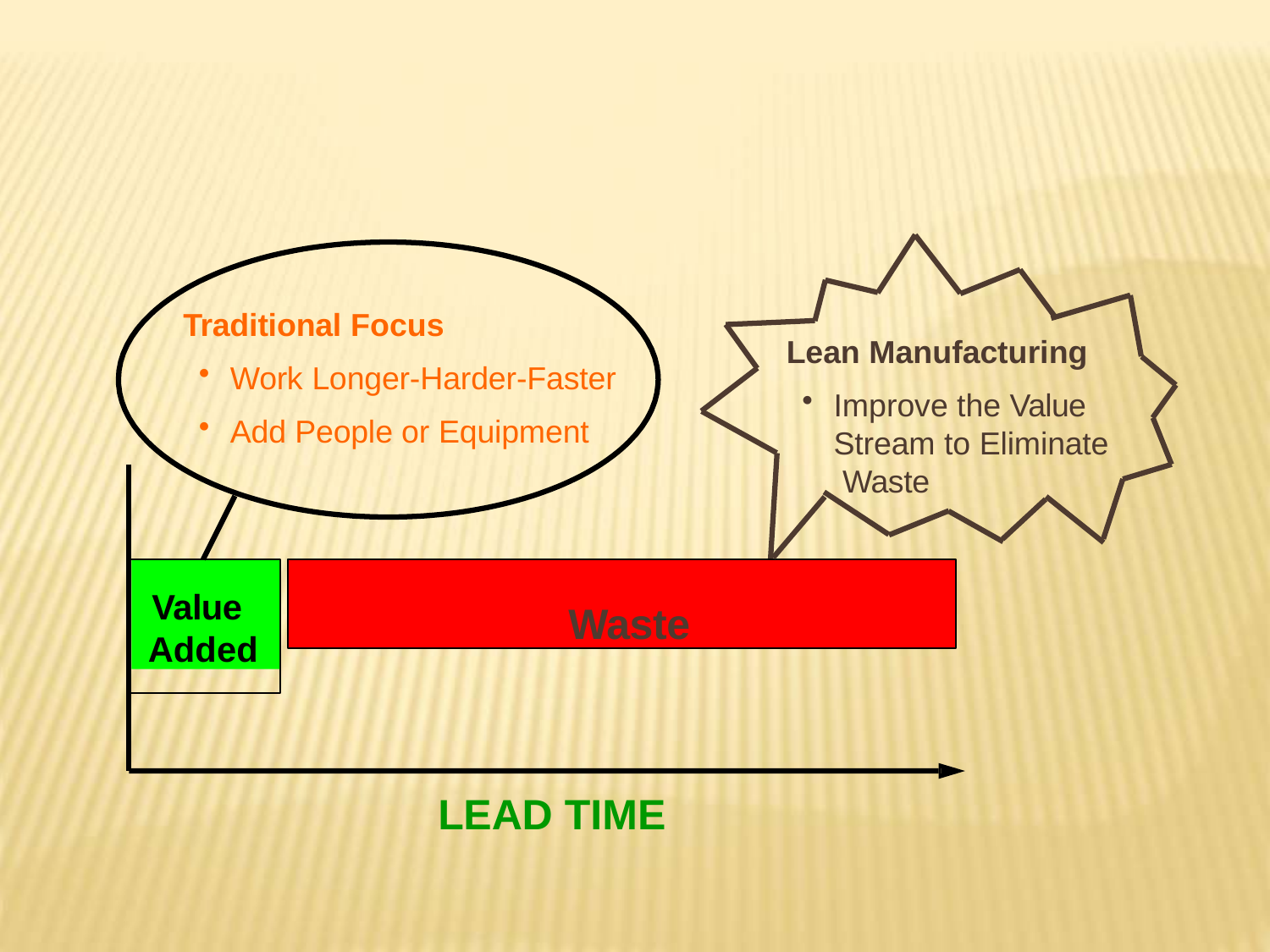

Traditional Focus
Work Longer-Harder-Faster
Add People or Equipment
Lean Manufacturing
Improve the Value  Stream to Eliminate  Waste

Waste
Value
Added
LEAD TIME